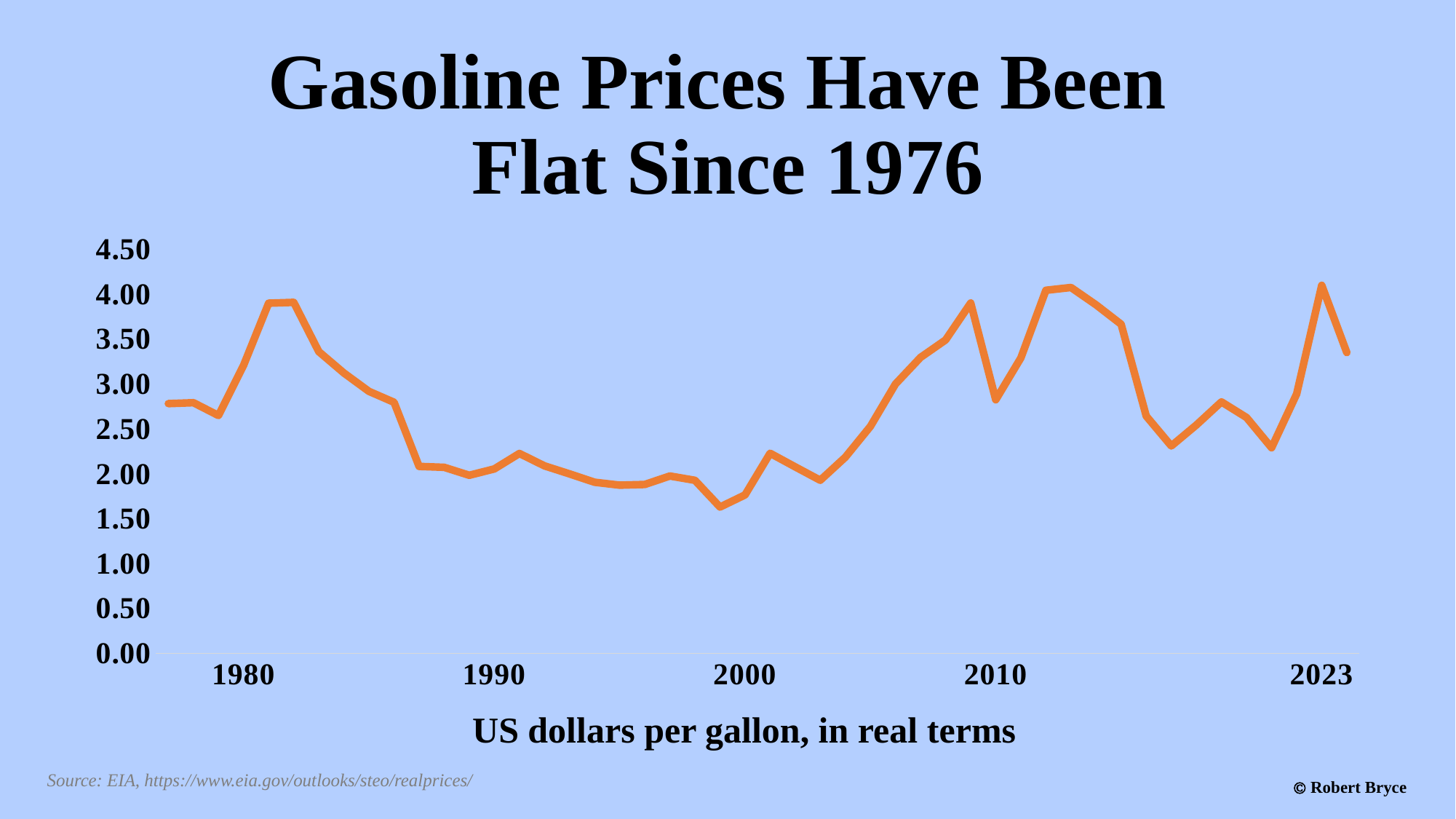

# Gasoline Prices Have Been Flat Since 1976

### Chart

| Category | Real |
|---|---|
|  | 2.782068151070152 |
|  | 2.7917581567072216 |
|  | 2.6492061872389874 |
| 1980 | 3.2093482567311566 |
|  | 3.9007987954871357 |
|  | 3.909892530733086 |
|  | 3.3610244036977055 |
|  | 3.122711985896073 |
|  | 2.9184078429066016 |
|  | 2.796840580116639 |
|  | 2.0818039521684044 |
|  | 2.07146518029247 |
|  | 1.983014679621975 |
| 1990 | 2.0537765461916004 |
|  | 2.2264603483409493 |
|  | 2.08800432909967 |
|  | 1.9982792773796338 |
|  | 1.9055207605352842 |
|  | 1.8726743081197108 |
|  | 1.880305060562914 |
|  | 1.974916896706791 |
|  | 1.9267252943009487 |
|  | 1.629209883447121 |
| 2000 | 1.7643230439886632 |
|  | 2.2285770489543726 |
|  | 2.0767019265873863 |
|  | 1.927625095449744 |
|  | 2.1846549663690005 |
|  | 2.527984530465265 |
|  | 2.999990512935619 |
|  | 3.296789613204451 |
|  | 3.49093365491591 |
|  | 3.90273228389827 |
| 2010 | 2.8245768333360024 |
|  | 3.290235421226997 |
|  | 4.044372239528884 |
|  | 4.0753133922550395 |
|  | 3.881983624919282 |
|  | 3.665840136128072 |
|  | 2.6431186260557564 |
|  | 2.3102071387838894 |
|  | 2.5435910663596744 |
|  | 2.80121382283049 |
|  | 2.6273319998988742 |
|  | 2.29 |
|  | 2.89 |
| 2023 | 4.1 |
US dollars per gallon, in real terms
Source: EIA, https://www.eia.gov/outlooks/steo/realprices/
© Robert Bryce